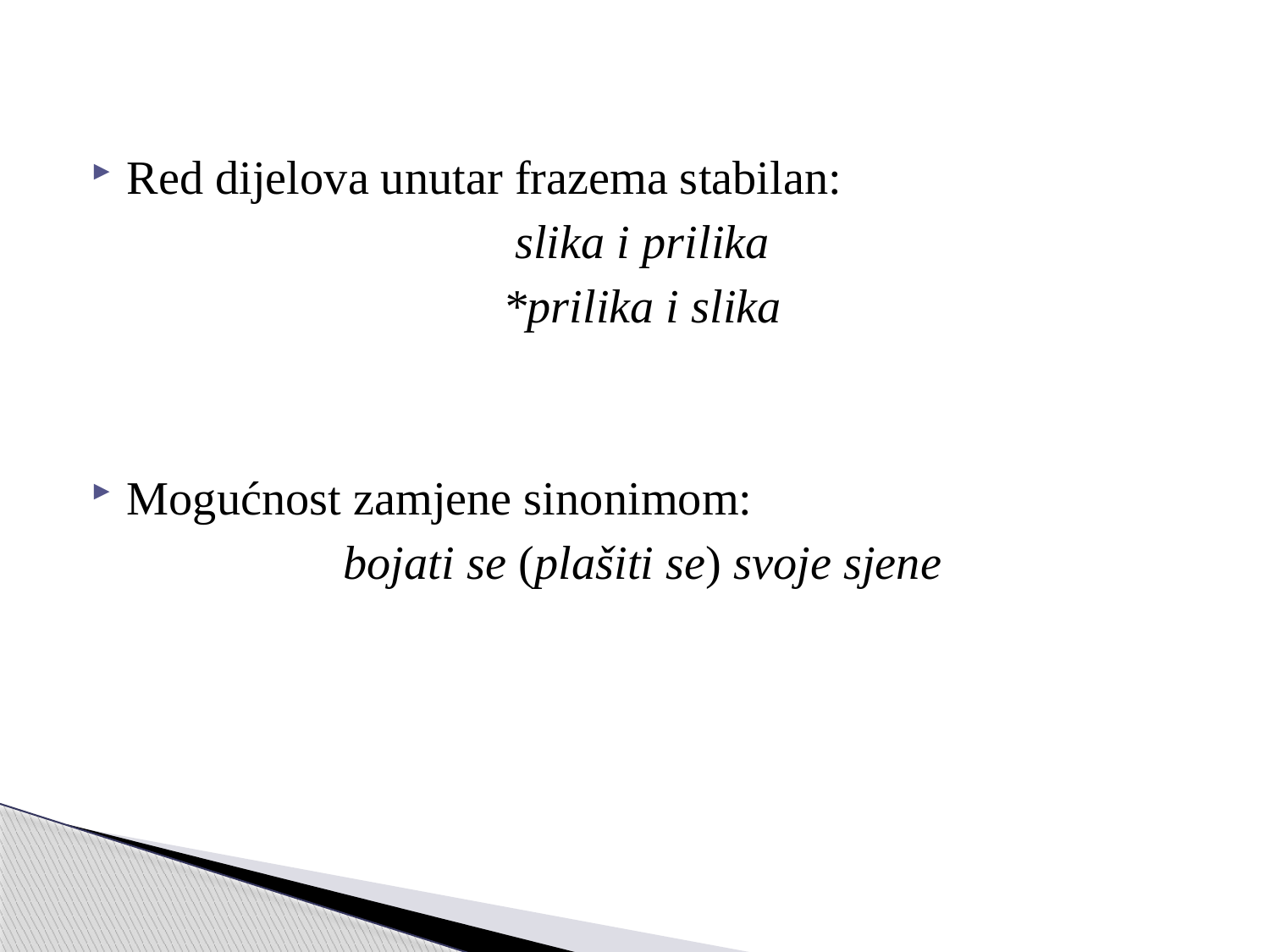

Red dijelova unutar frazema stabilan:
slika i prilika
*prilika i slika

Mogućnost zamjene sinonimom:
bojati se (plašiti se) svoje sjene